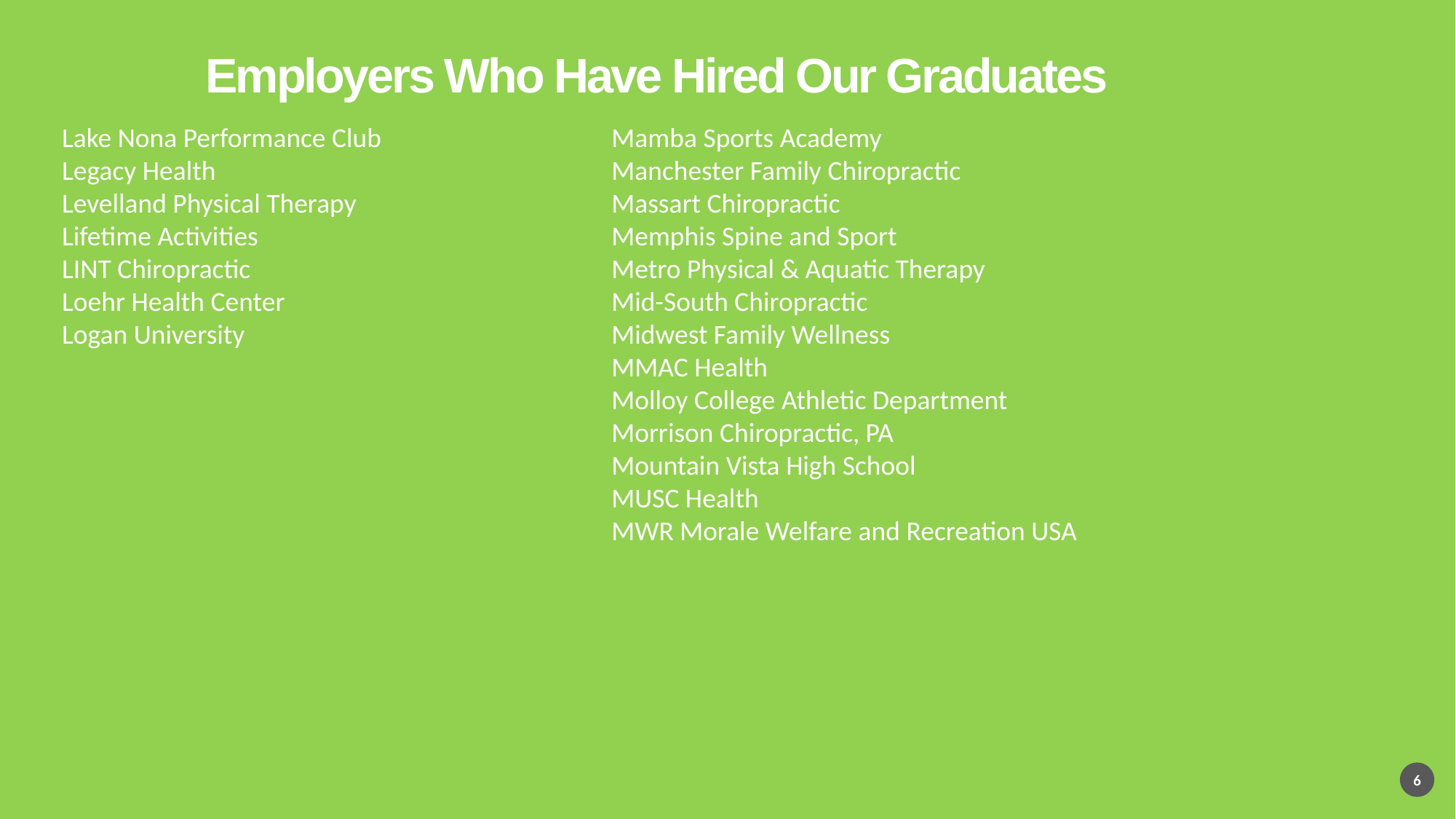

# Employers Who Have Hired Our Graduates
Lake Nona Performance Club
Legacy Health
Levelland Physical Therapy
Lifetime Activities
LINT Chiropractic
Loehr Health Center
Logan University

Mamba Sports Academy
Manchester Family Chiropractic
Massart Chiropractic
Memphis Spine and Sport
Metro Physical & Aquatic Therapy
Mid-South Chiropractic
Midwest Family Wellness
MMAC Health
Molloy College Athletic Department
Morrison Chiropractic, PA
Mountain Vista High School
MUSC Health
MWR Morale Welfare and Recreation USA

6